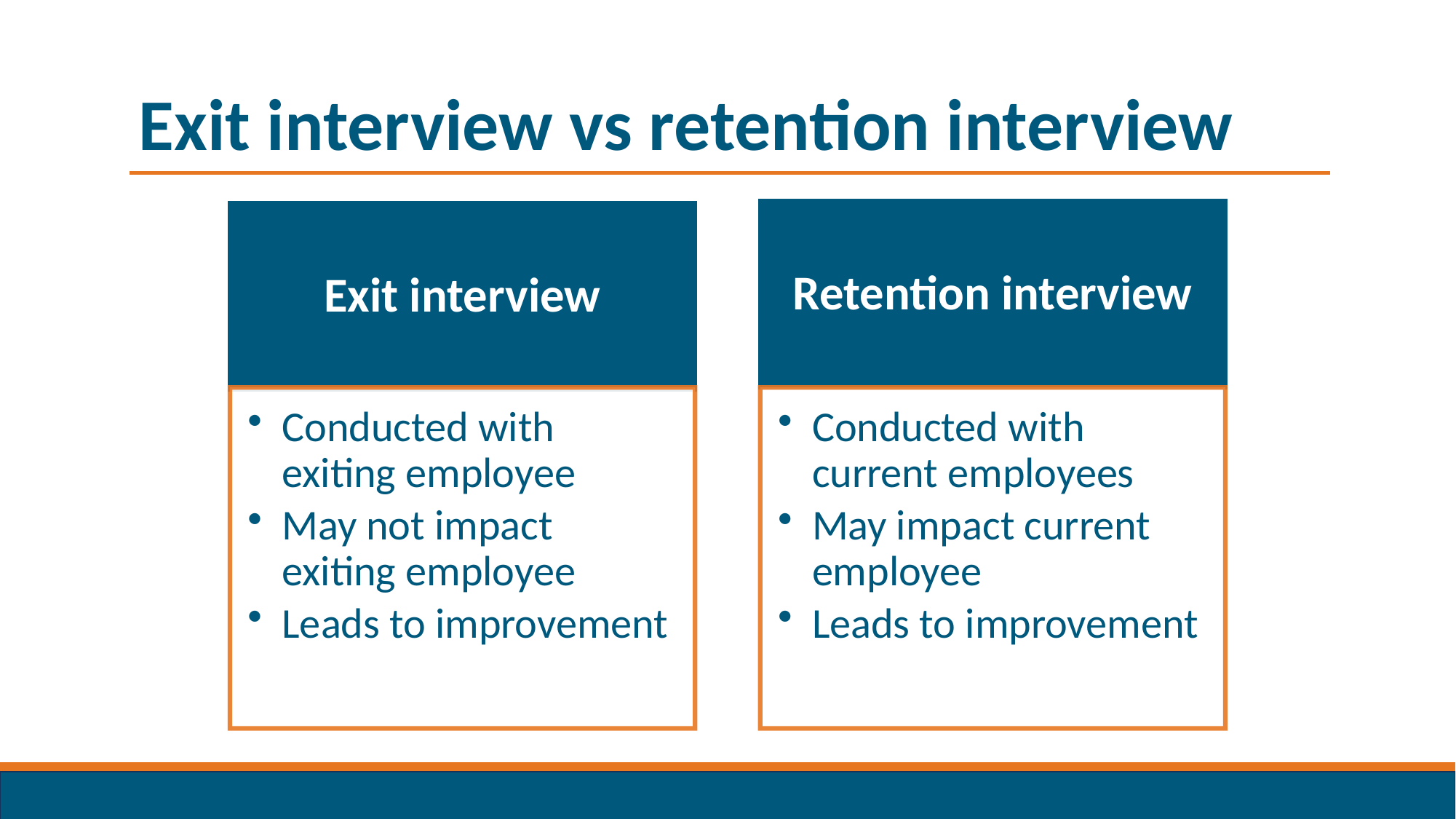

# Exit interview vs retention interview
Exit interview
Conducted with exiting employee
May not impact exiting employee
Leads to improvement
Retention interview
Conducted with current employees
May impact current employee
Leads to improvement